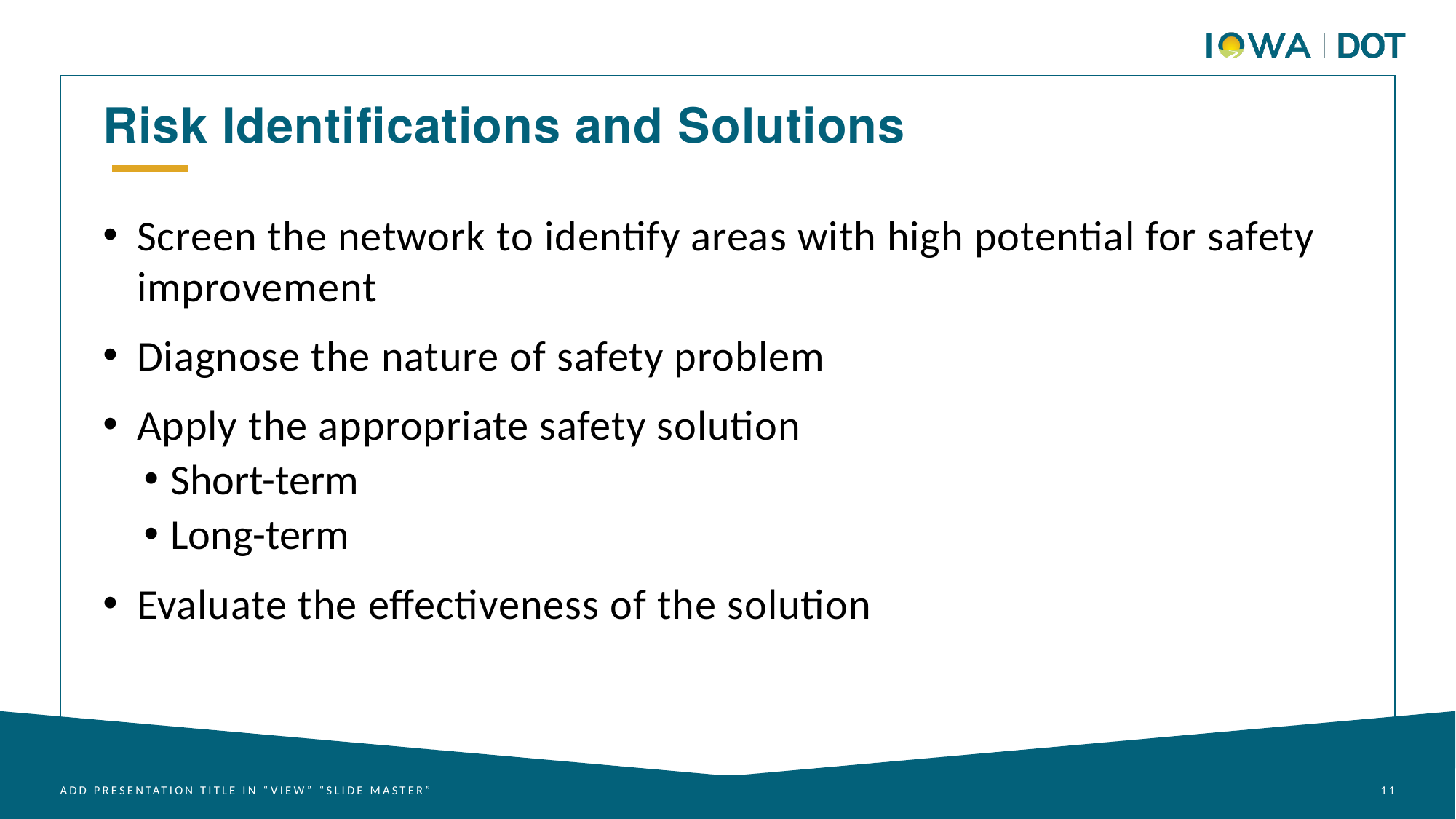

Risk Identifications and Solutions
Screen the network to identify areas with high potential for safety improvement
Diagnose the nature of safety problem
Apply the appropriate safety solution
Short-term
Long-term
Evaluate the effectiveness of the solution